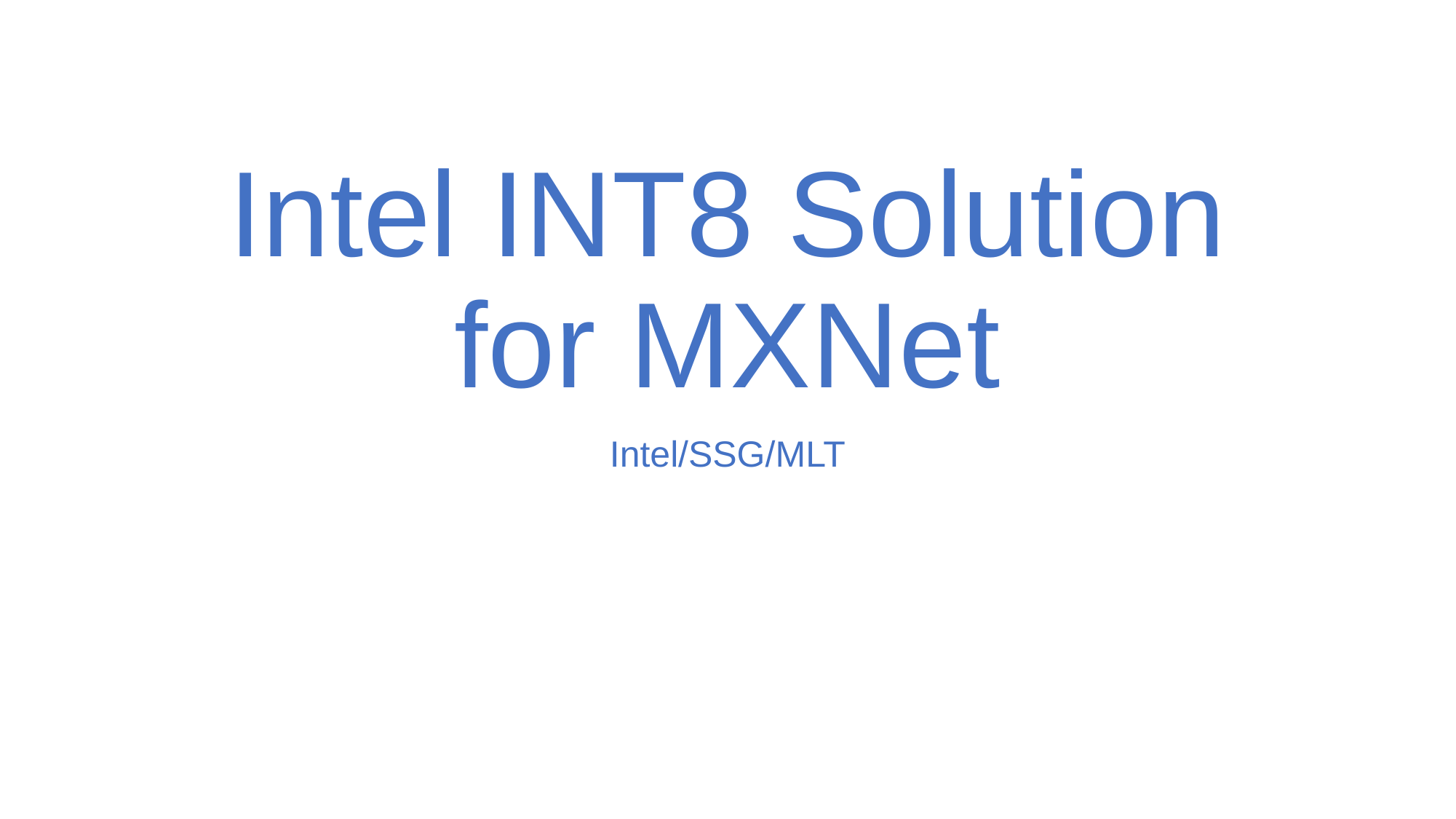

# Intel INT8 Solution for MXNet
Intel/SSG/MLT